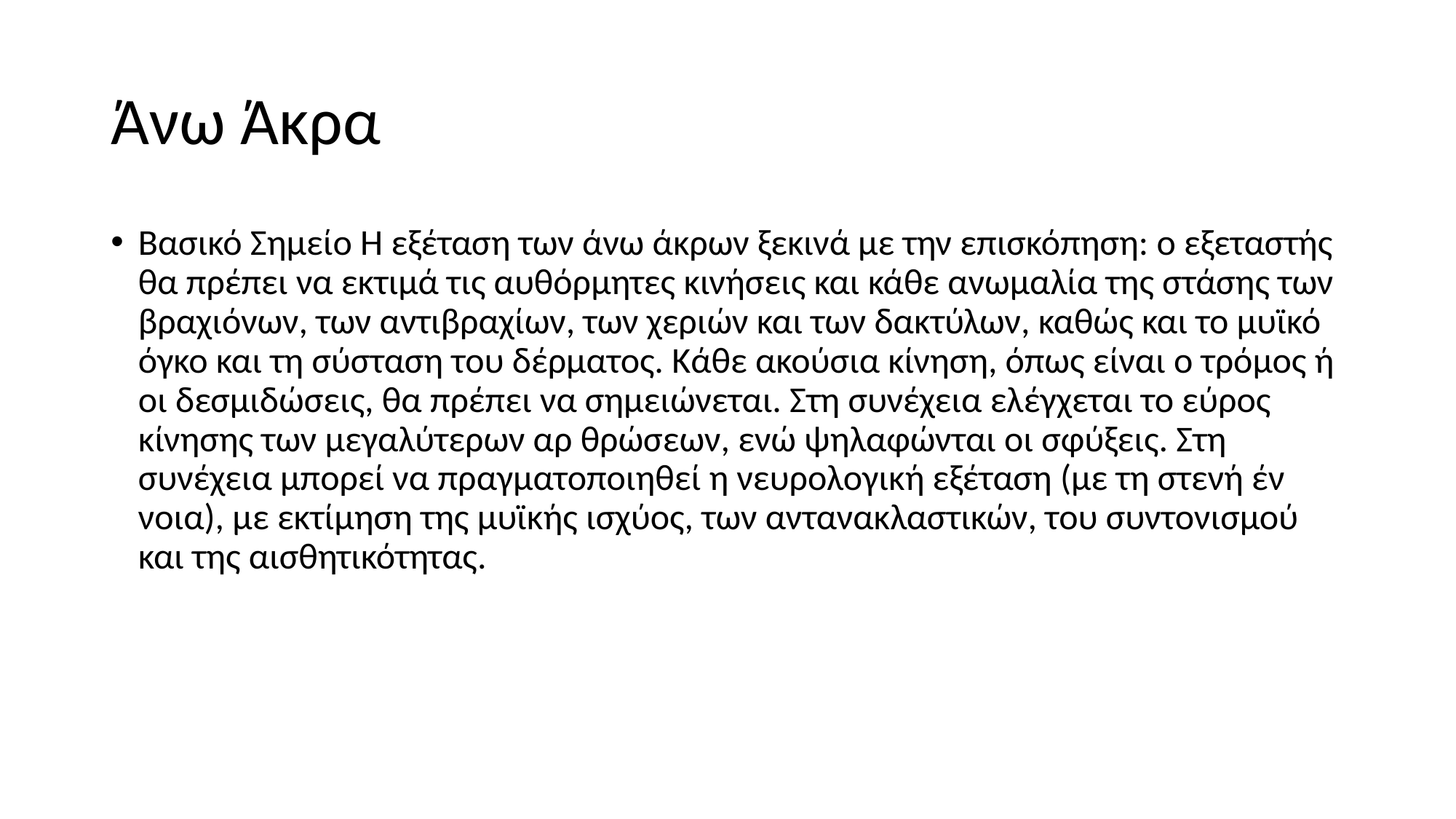

# Άνω Άκρα
Βασικό Σημείο Η εξέταση των άνω άκρων ξεκινά με την επισκόπηση: ο εξεταστής θα πρέπει να εκτιμά τις αυθόρμητες κινήσεις και κάθε ανωμαλία της στάσης των βραχιόνων, των αντιβραχίων, των χεριών και των δακτύλων, καθώς και το μυϊκό όγκο και τη σύσταση του δέρματος. Κάθε ακούσια κίνηση, όπως είναι ο τρόμος ή οι δεσμιδώσεις, θα πρέπει να σημειώνεται. Στη συνέχεια ελέγχεται το εύρος κίνησης των μεγαλύτερων αρ θρώσεων, ενώ ψηλαφώνται οι σφύξεις. Στη συνέχεια μπορεί να πραγματοποιηθεί η νευρολογική εξέταση (με τη στενή έν νοια), με εκτίμηση της μυϊκής ισχύος, των αντανακλαστικών, του συντονισμού και της αισθητικότητας.